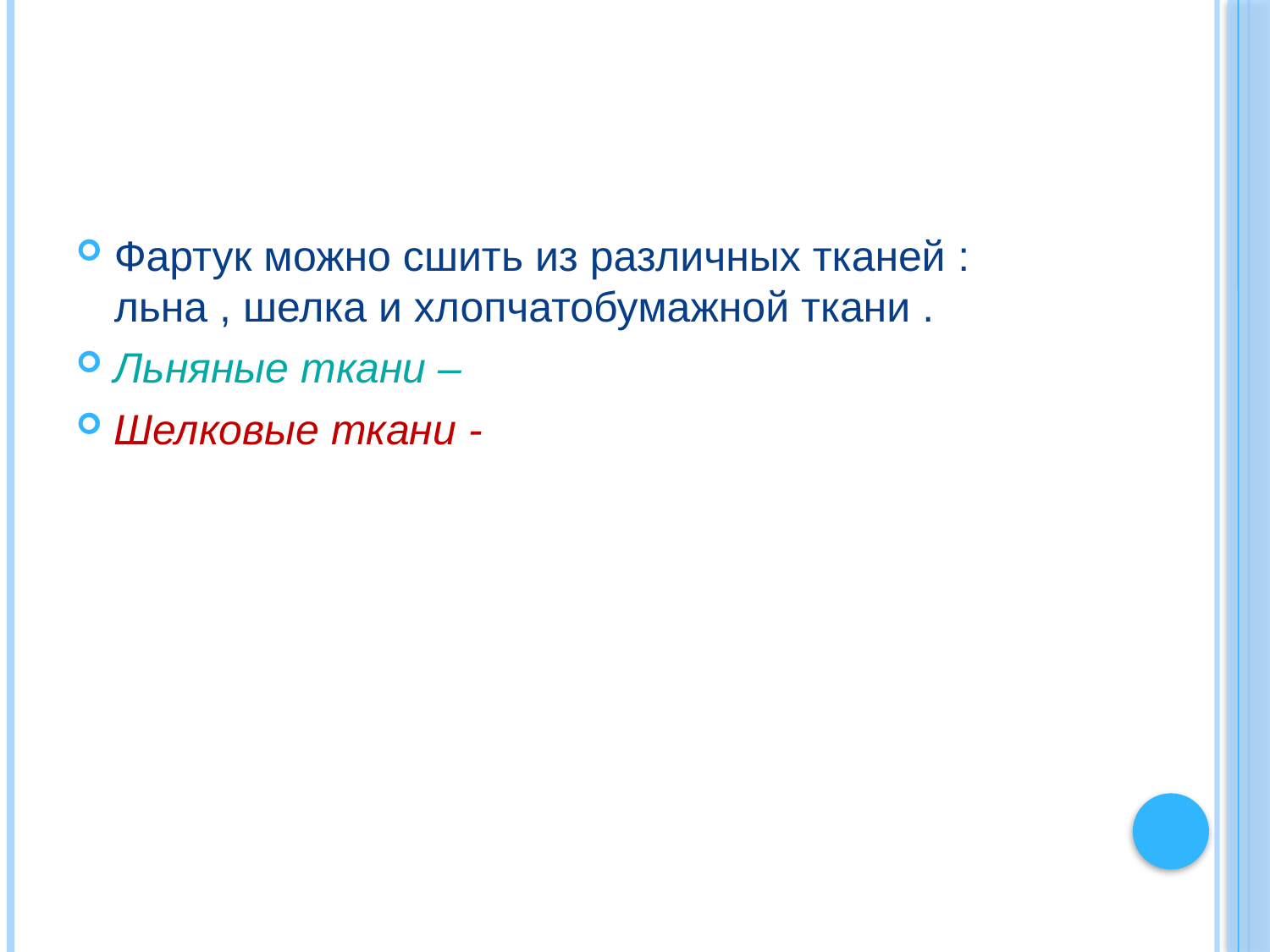

#
Фартук можно сшить из различных тканей : льна , шелка и хлопчатобумажной ткани .
Льняные ткани –
Шелковые ткани -